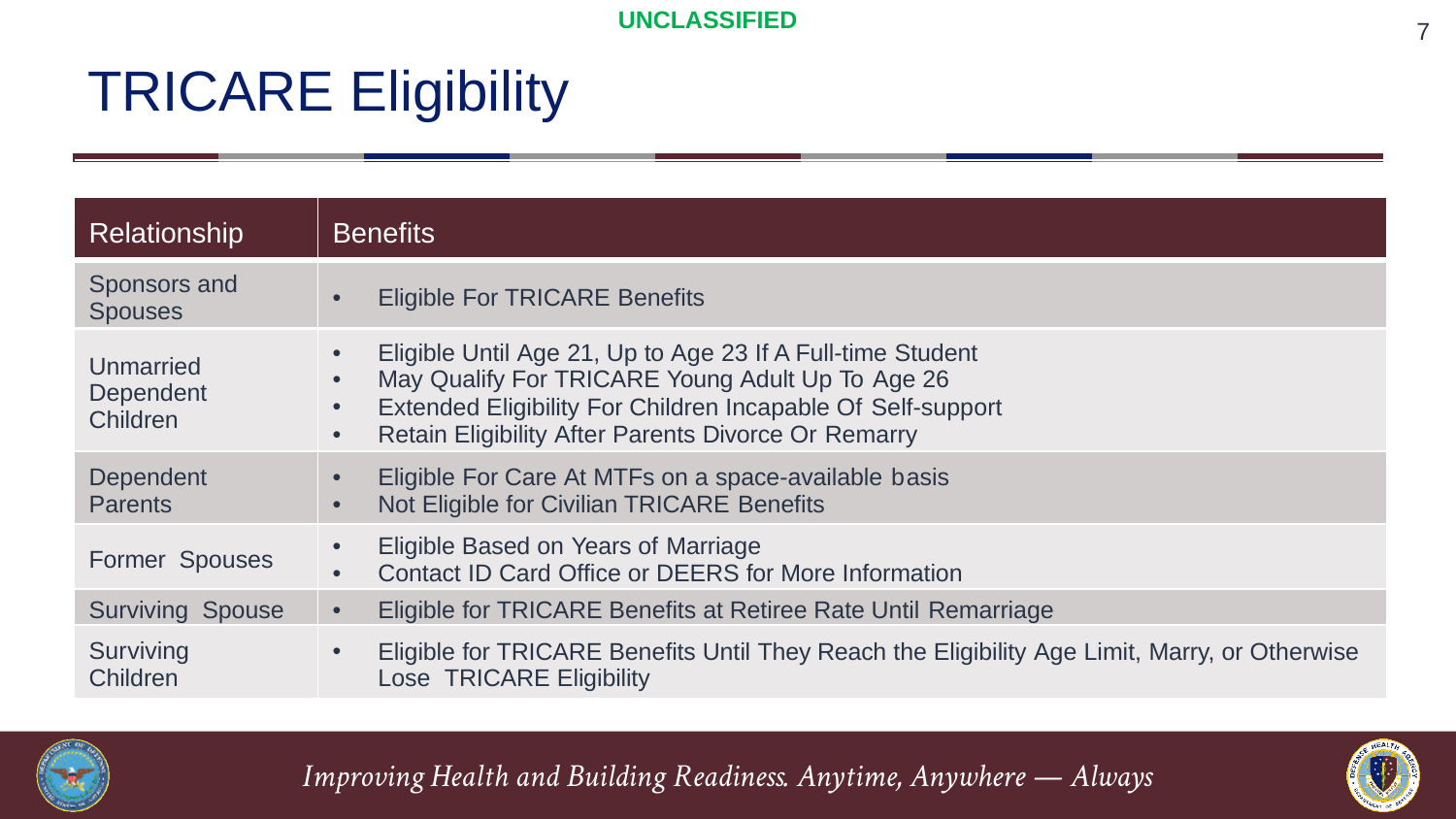

# TRICARE Eligibility

| Relationship | Benefits |
| --- | --- |
| Sponsors and Spouses | Eligible For TRICARE Benefits |
| Unmarried Dependent Children | Eligible Until Age 21, Up to Age 23 If A Full-time Student May Qualify For TRICARE Young Adult Up To Age 26 Extended Eligibility For Children Incapable Of Self-support Retain Eligibility After Parents Divorce Or Remarry |
| Dependent Parents | Eligible For Care At MTFs on a space-available basis Not Eligible for Civilian TRICARE Benefits |
| Former Spouses | Eligible Based on Years of Marriage Contact ID Card Office or DEERS for More Information |
| Surviving Spouse | Eligible for TRICARE Benefits at Retiree Rate Until Remarriage |
| Surviving Children | Eligible for TRICARE Benefits Until They Reach the Eligibility Age Limit, Marry, or Otherwise Lose TRICARE Eligibility |